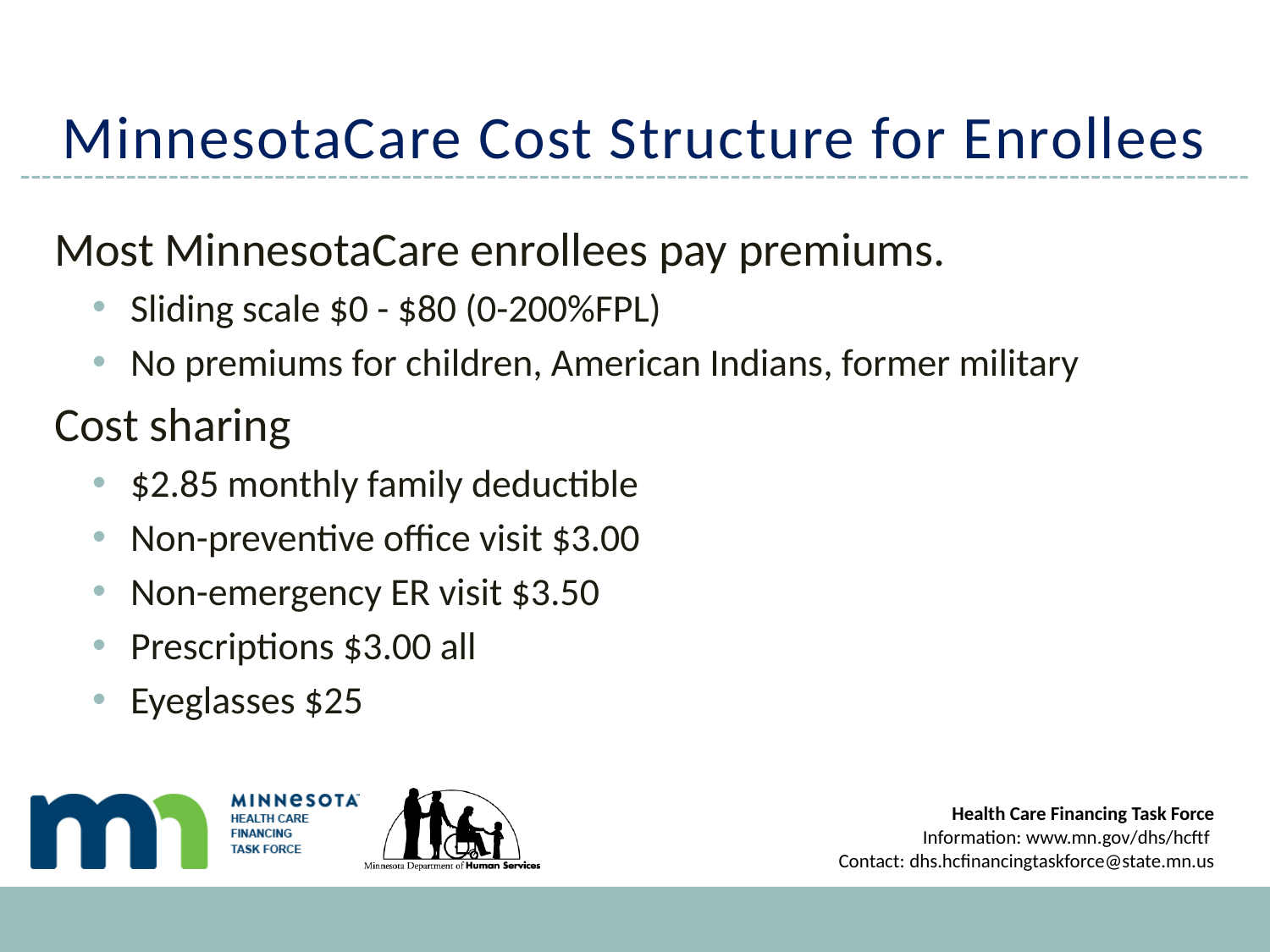

# MinnesotaCare Cost Structure for Enrollees
Most MinnesotaCare enrollees pay premiums.
Sliding scale $0 - $80 (0-200%FPL)
No premiums for children, American Indians, former military
Cost sharing
$2.85 monthly family deductible
Non-preventive office visit $3.00
Non-emergency ER visit $3.50
Prescriptions $3.00 all
Eyeglasses $25